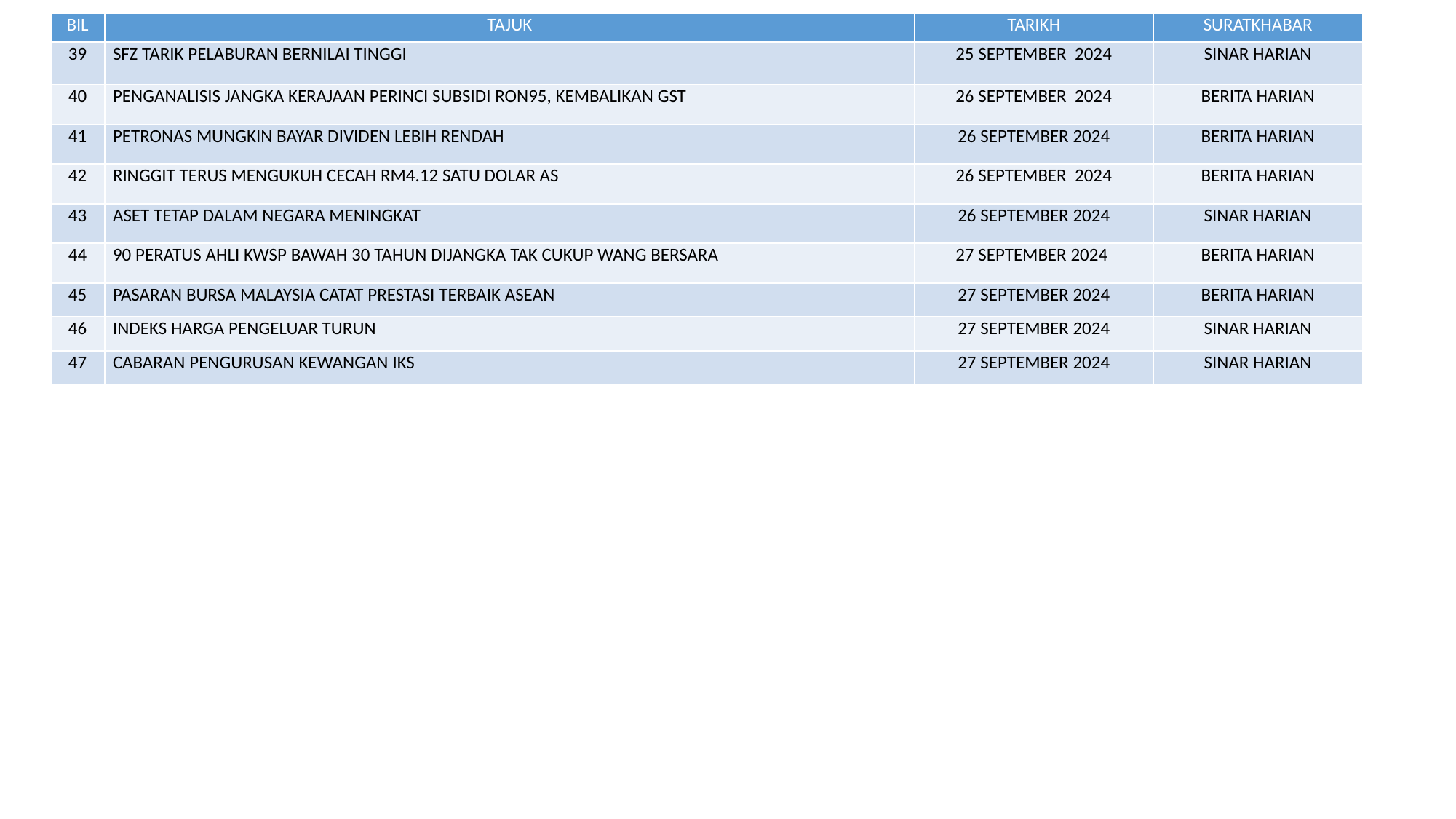

| BIL | TAJUK | TARIKH | SURATKHABAR |
| --- | --- | --- | --- |
| 39 | SFZ TARIK PELABURAN BERNILAI TINGGI | 25 SEPTEMBER 2024 | SINAR HARIAN |
| 40 | PENGANALISIS JANGKA KERAJAAN PERINCI SUBSIDI RON95, KEMBALIKAN GST | 26 SEPTEMBER 2024 | BERITA HARIAN |
| 41 | PETRONAS MUNGKIN BAYAR DIVIDEN LEBIH RENDAH | 26 SEPTEMBER 2024 | BERITA HARIAN |
| 42 | RINGGIT TERUS MENGUKUH CECAH RM4.12 SATU DOLAR AS | 26 SEPTEMBER 2024 | BERITA HARIAN |
| 43 | ASET TETAP DALAM NEGARA MENINGKAT | 26 SEPTEMBER 2024 | SINAR HARIAN |
| 44 | 90 PERATUS AHLI KWSP BAWAH 30 TAHUN DIJANGKA TAK CUKUP WANG BERSARA | 27 SEPTEMBER 2024 | BERITA HARIAN |
| 45 | PASARAN BURSA MALAYSIA CATAT PRESTASI TERBAIK ASEAN | 27 SEPTEMBER 2024 | BERITA HARIAN |
| 46 | INDEKS HARGA PENGELUAR TURUN | 27 SEPTEMBER 2024 | SINAR HARIAN |
| 47 | CABARAN PENGURUSAN KEWANGAN IKS | 27 SEPTEMBER 2024 | SINAR HARIAN |